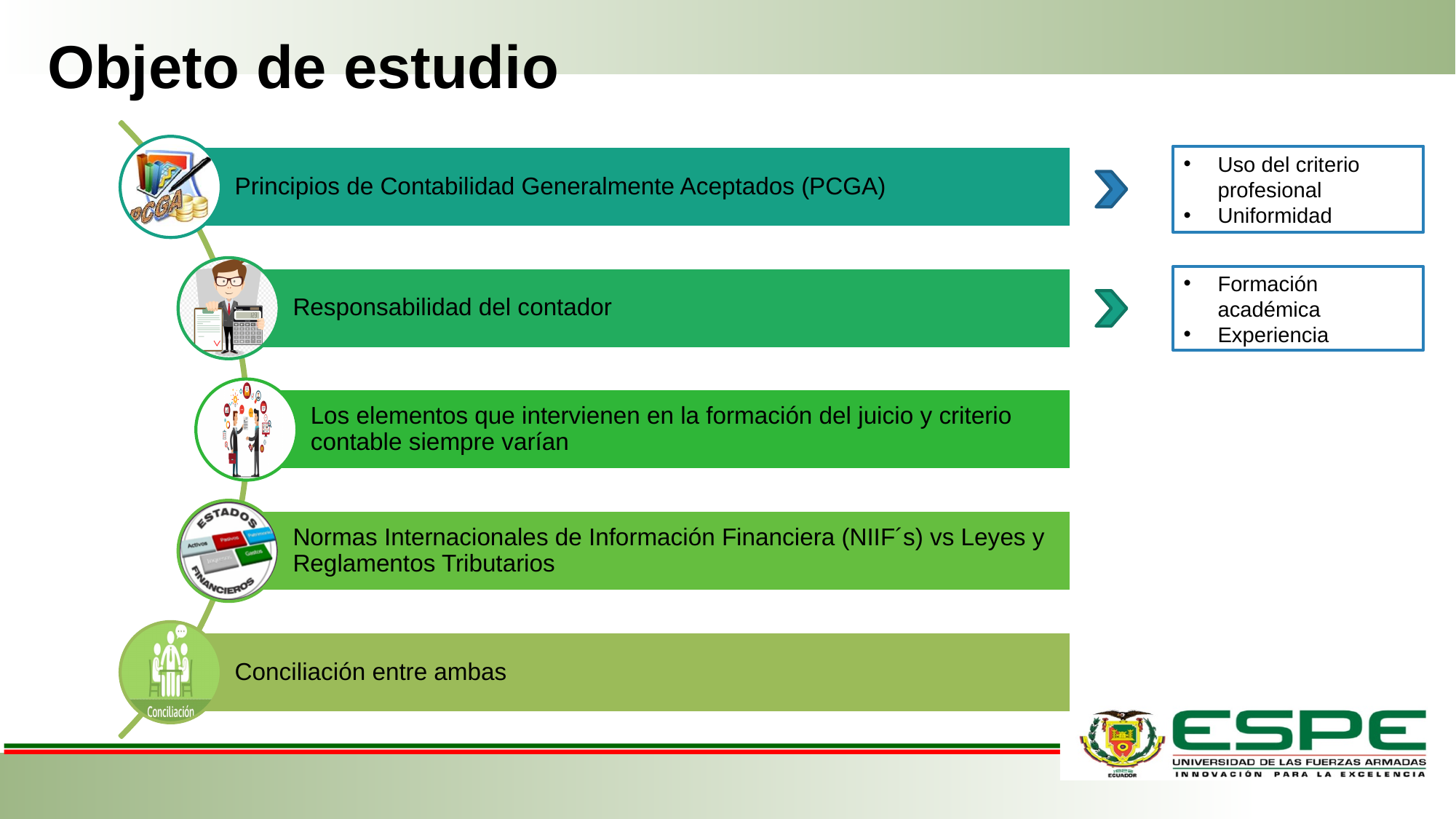

Objeto de estudio
Principios de Contabilidad Generalmente Aceptados (PCGA)
Responsabilidad del contador
Los elementos que intervienen en la formación del juicio y criterio contable siempre varían
Normas Internacionales de Información Financiera (NIIF´s) vs Leyes y Reglamentos Tributarios
Conciliación entre ambas
Uso del criterio profesional
Uniformidad

Formación académica
Experiencia